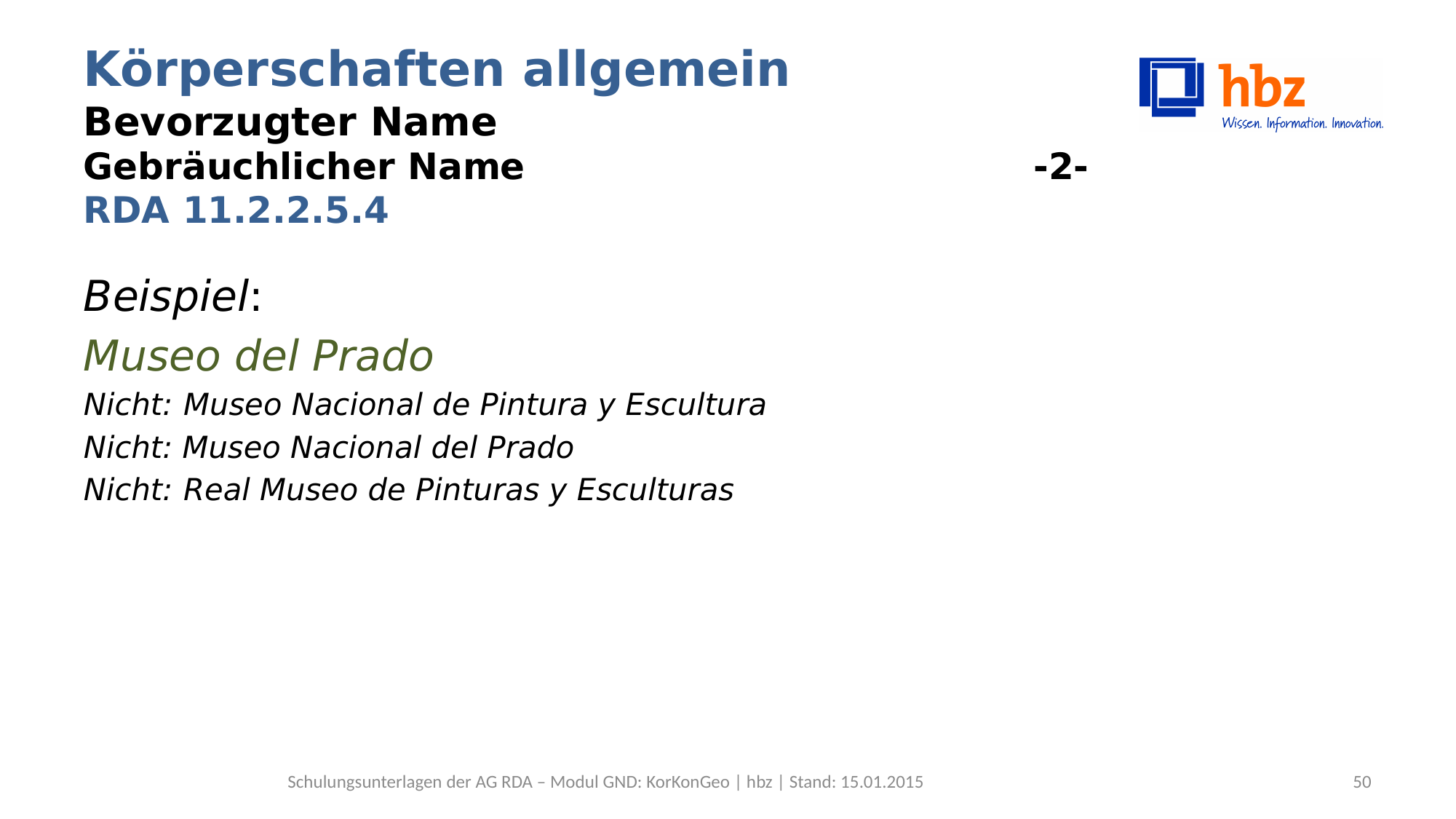

# Körperschaften allgemein Bevorzugter Name Gebräuchlicher Name                                        -2- RDA 11.2.2.5.4
Beispiel:
Museo del Prado
Nicht: Museo Nacional de Pintura y Escultura
Nicht: Museo Nacional del Prado
Nicht: Real Museo de Pinturas y Esculturas

Schulungsunterlagen der AG RDA – Modul GND: KorKonGeo | hbz | Stand: 15.01.2015
50